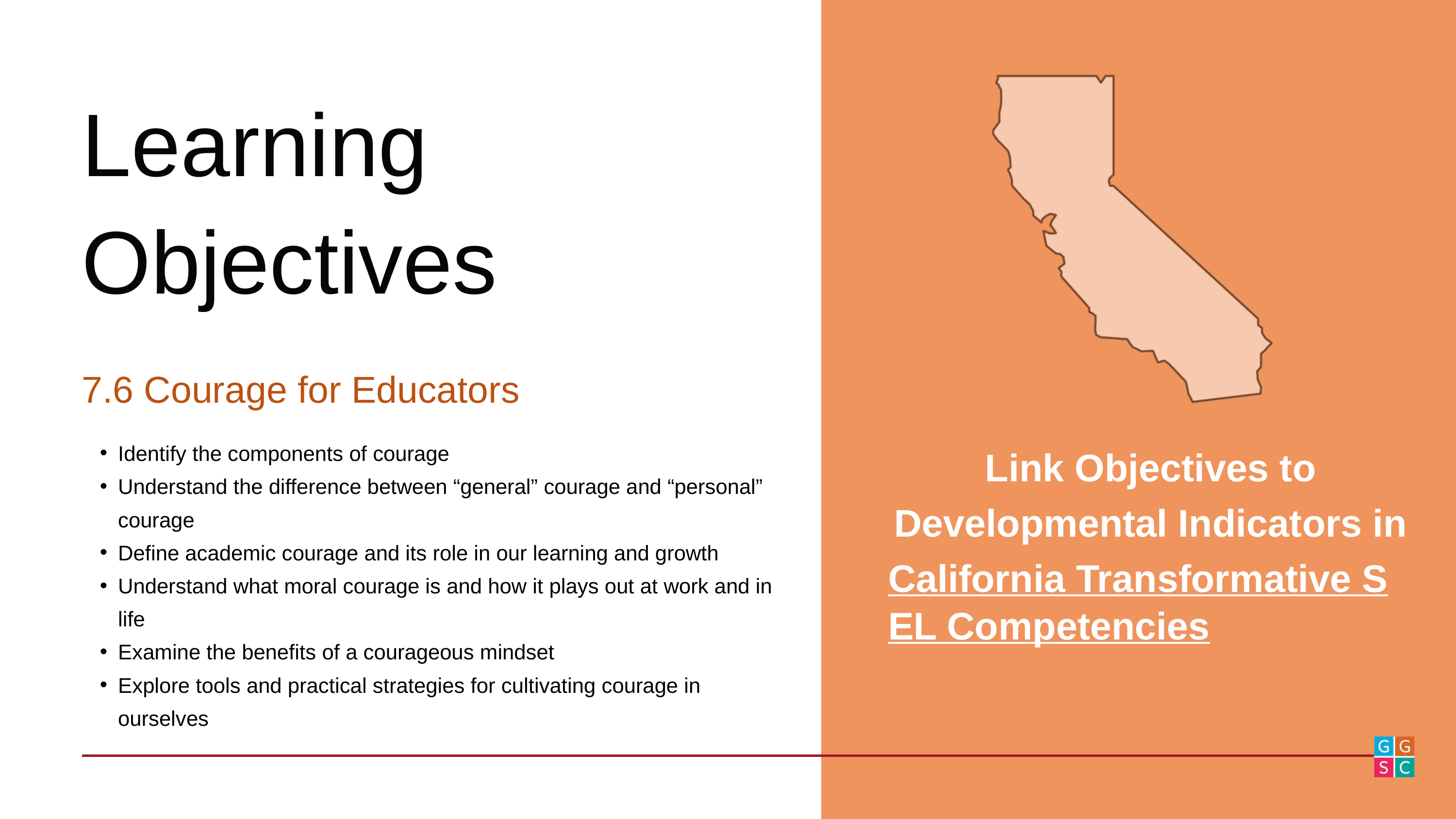

Learning Objectives
7.6 Courage for Educators
Identify the components of courage
Understand the difference between “general” courage and “personal” courage
Define academic courage and its role in our learning and growth
Understand what moral courage is and how it plays out at work and in life
Examine the benefits of a courageous mindset
Explore tools and practical strategies for cultivating courage in ourselves
Link Objectives to Developmental Indicators in
California Transformative SEL Competencies